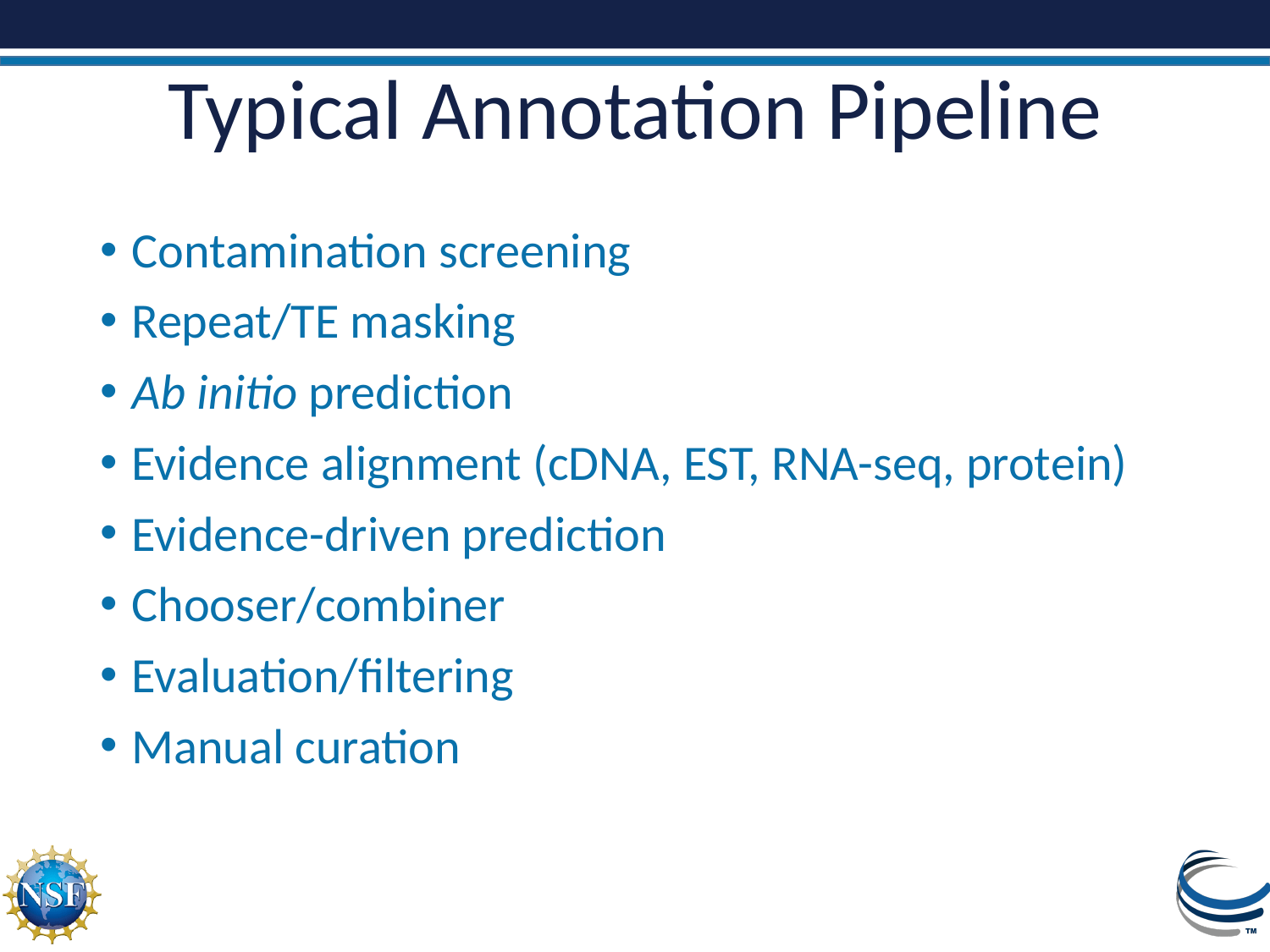

# Typical Annotation Pipeline
Contamination screening
Repeat/TE masking
Ab initio prediction
Evidence alignment (cDNA, EST, RNA-seq, protein)
Evidence-driven prediction
Chooser/combiner
Evaluation/filtering
Manual curation